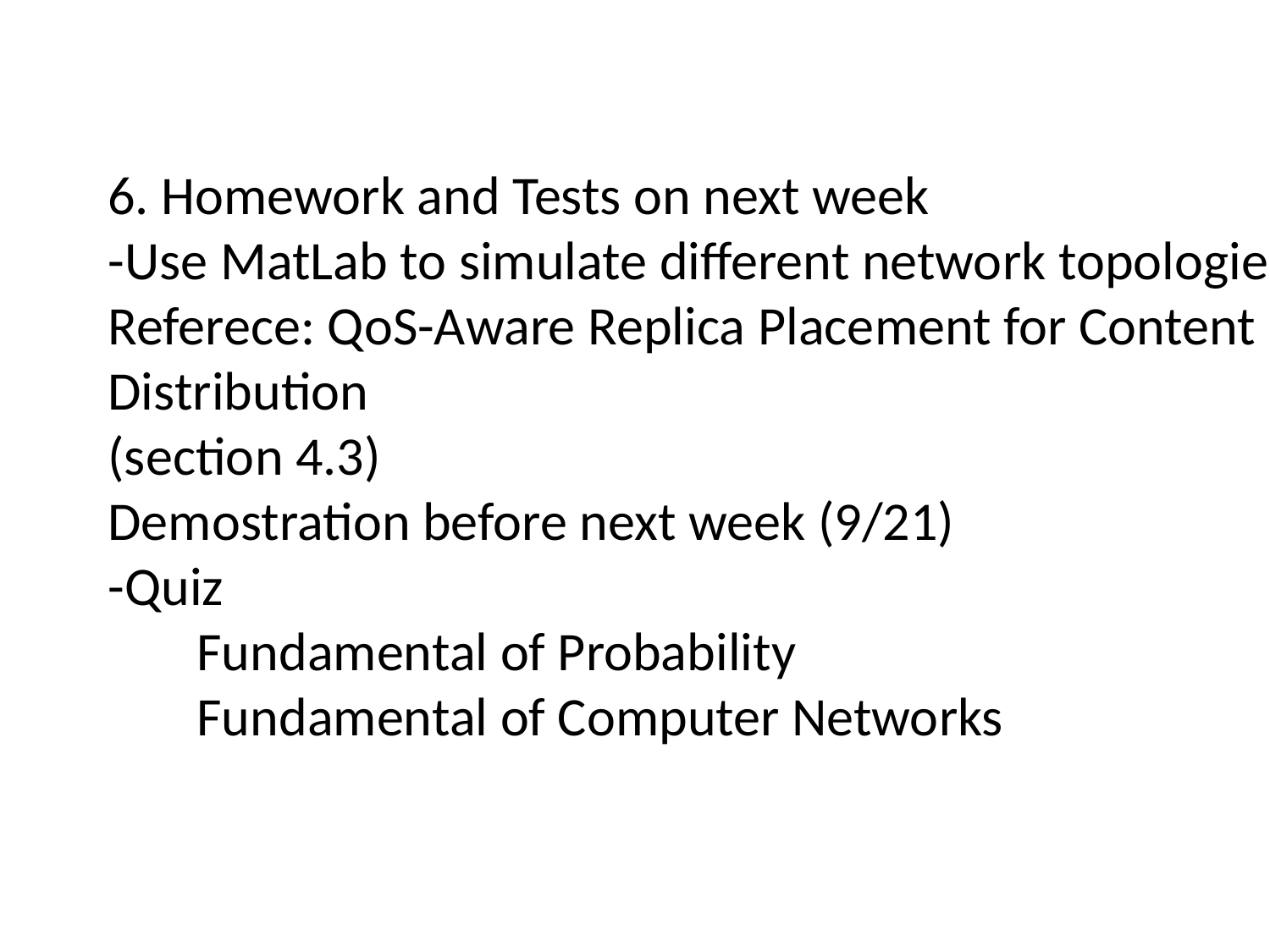

# 6. Homework and Tests on next week -Use MatLab to simulate different network topologies Referece: QoS-Aware Replica Placement for Content Distribution (section 4.3) Demostration before next week (9/21) -Quiz Fundamental of Probability Fundamental of Computer Networks